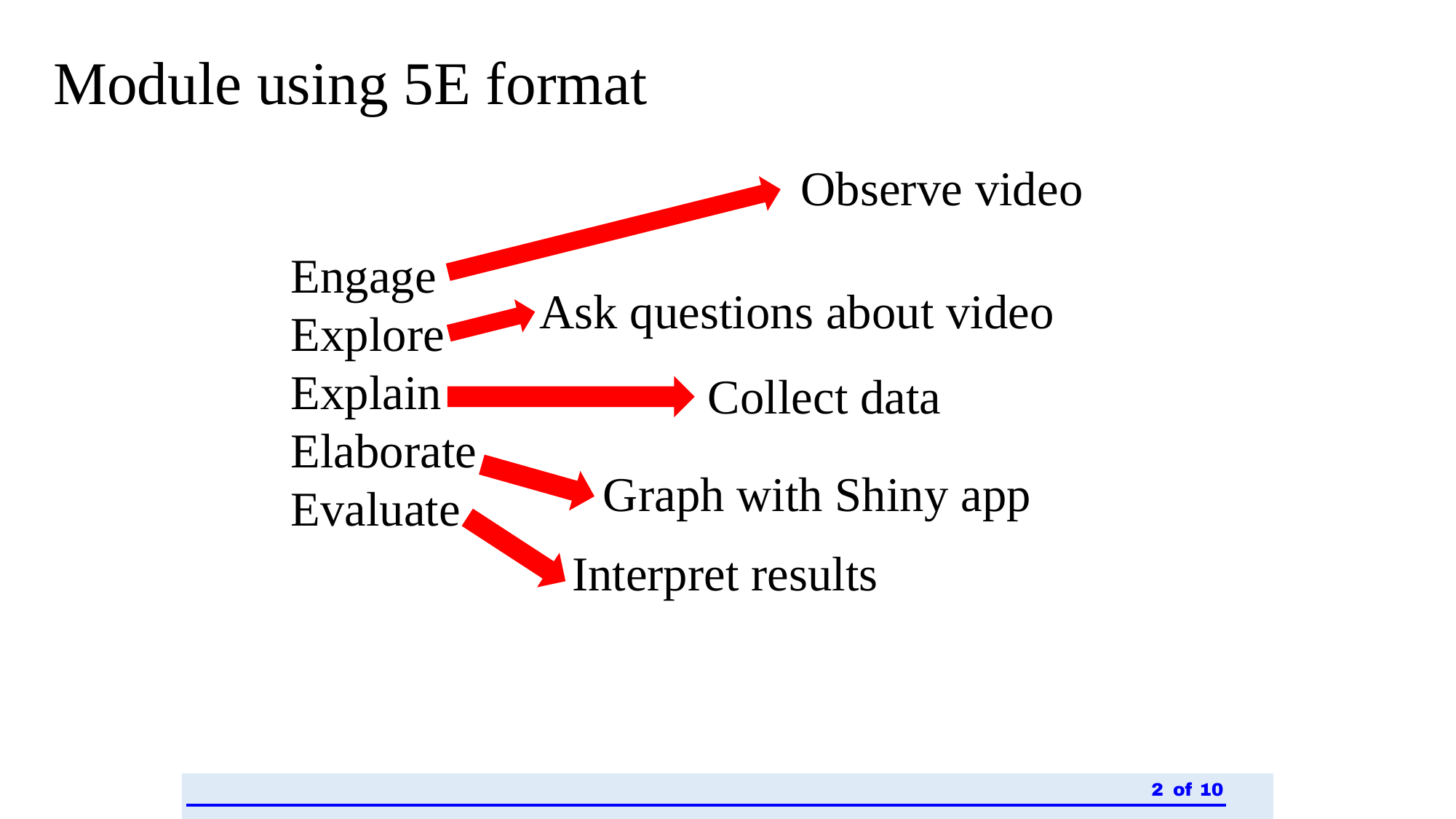

Module using 5E format
Observe video

Engage
Explore
Explain
Elaborate
Evaluate
Ask questions about video

Collect data

Graph with Shiny app

Interpret results
2
of 10